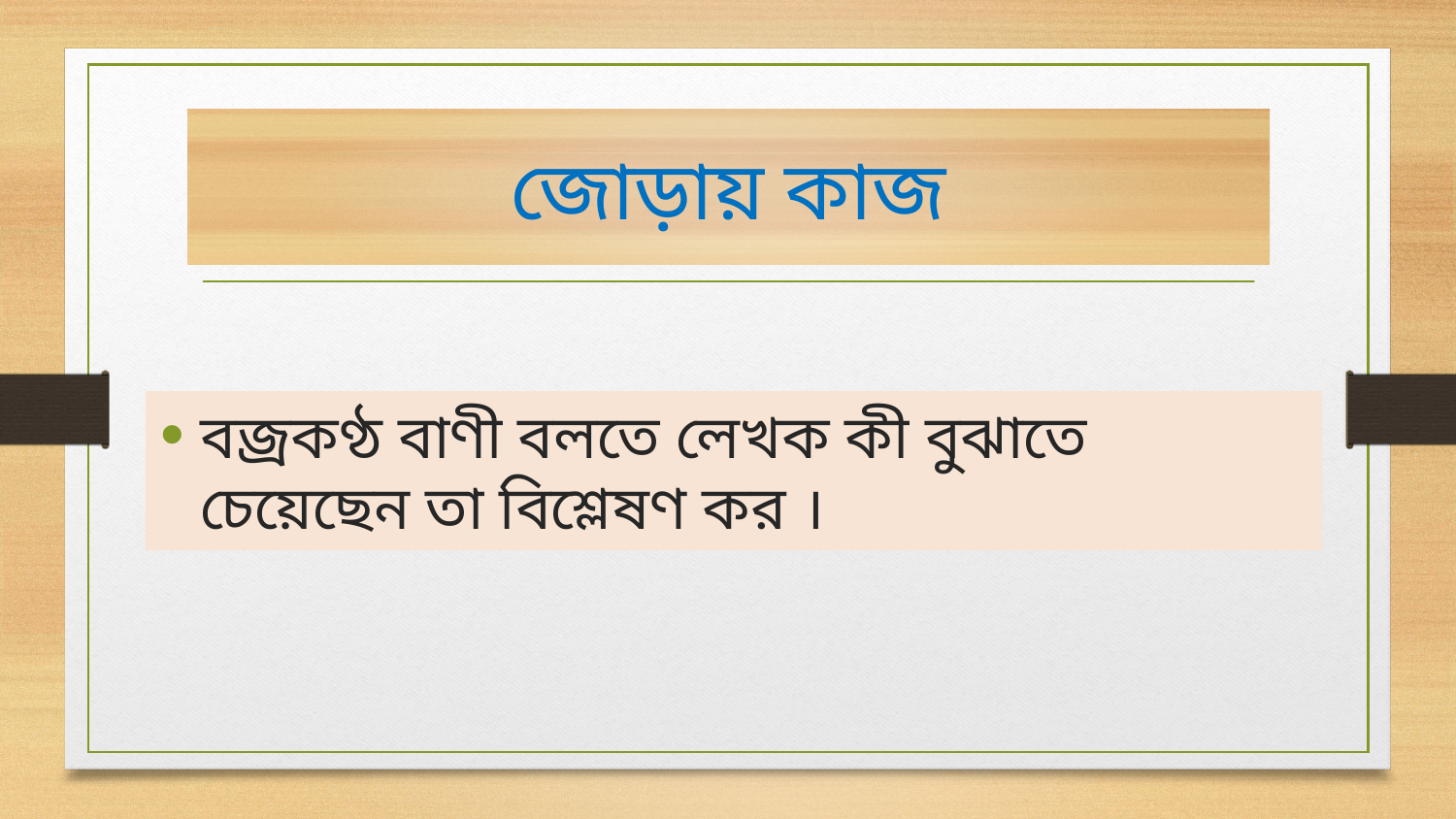

# জোড়ায় কাজ
বজ্রকণ্ঠ বাণী বলতে লেখক কী বুঝাতে চেয়েছেন তা বিশ্লেষণ কর ।